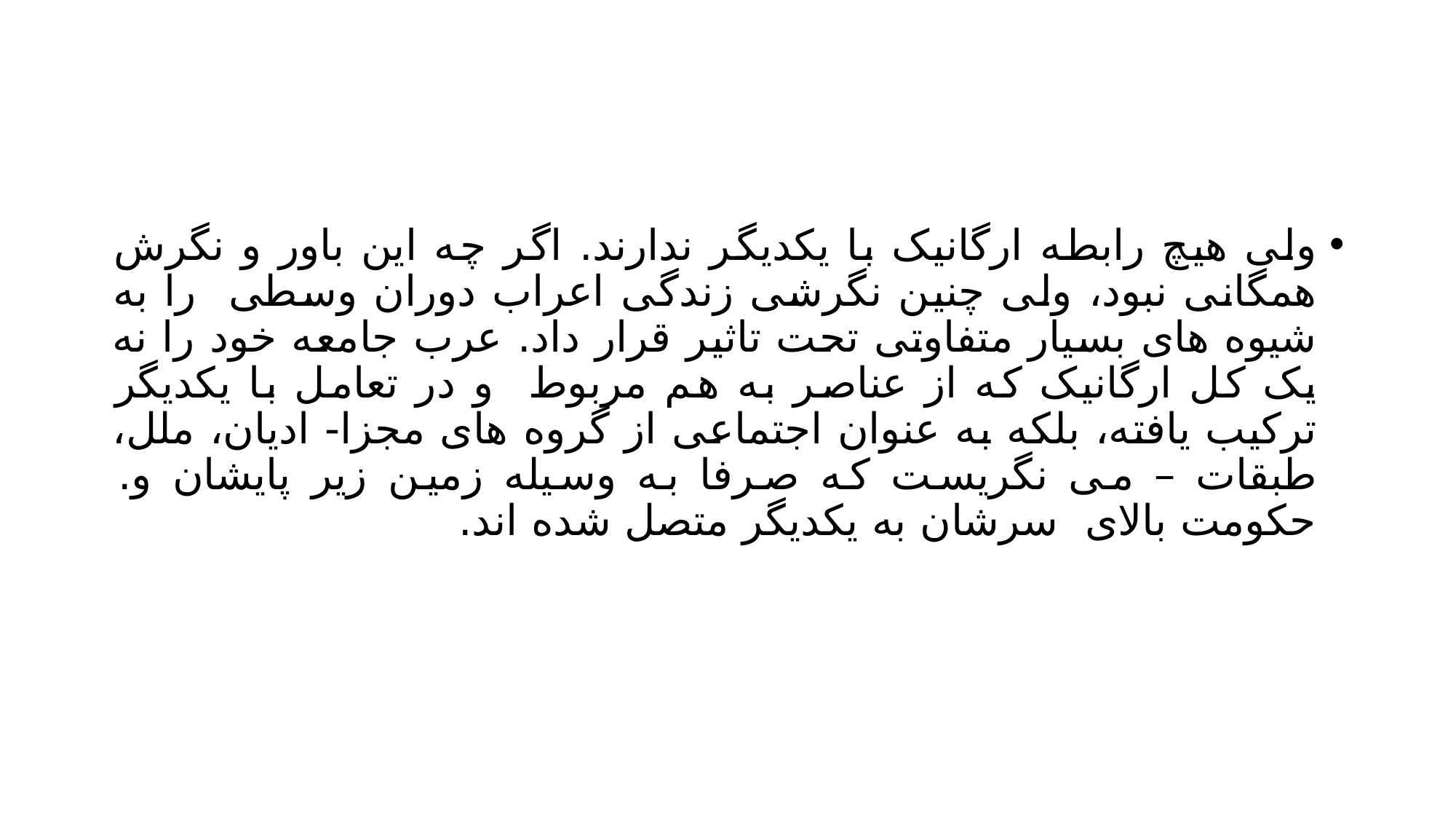

#
ولی هیچ رابطه ارگانیک با یکدیگر ندارند. اگر چه این باور و نگرش همگانی نبود، ولی چنین نگرشی زندگی اعراب دوران وسطی  را به شیوه های بسیار متفاوتی تحت تاثیر قرار داد. عرب جامعه خود را نه یک کل ارگانیک که از عناصر به هم مربوط  و در تعامل با یکدیگر ترکیب یافته، بلکه به عنوان اجتماعی از گروه های مجزا- ادیان، ملل، طبقات – می نگریست که صرفا به وسیله زمین زیر پایشان و. حکومت بالای  سرشان به یکدیگر متصل شده اند.